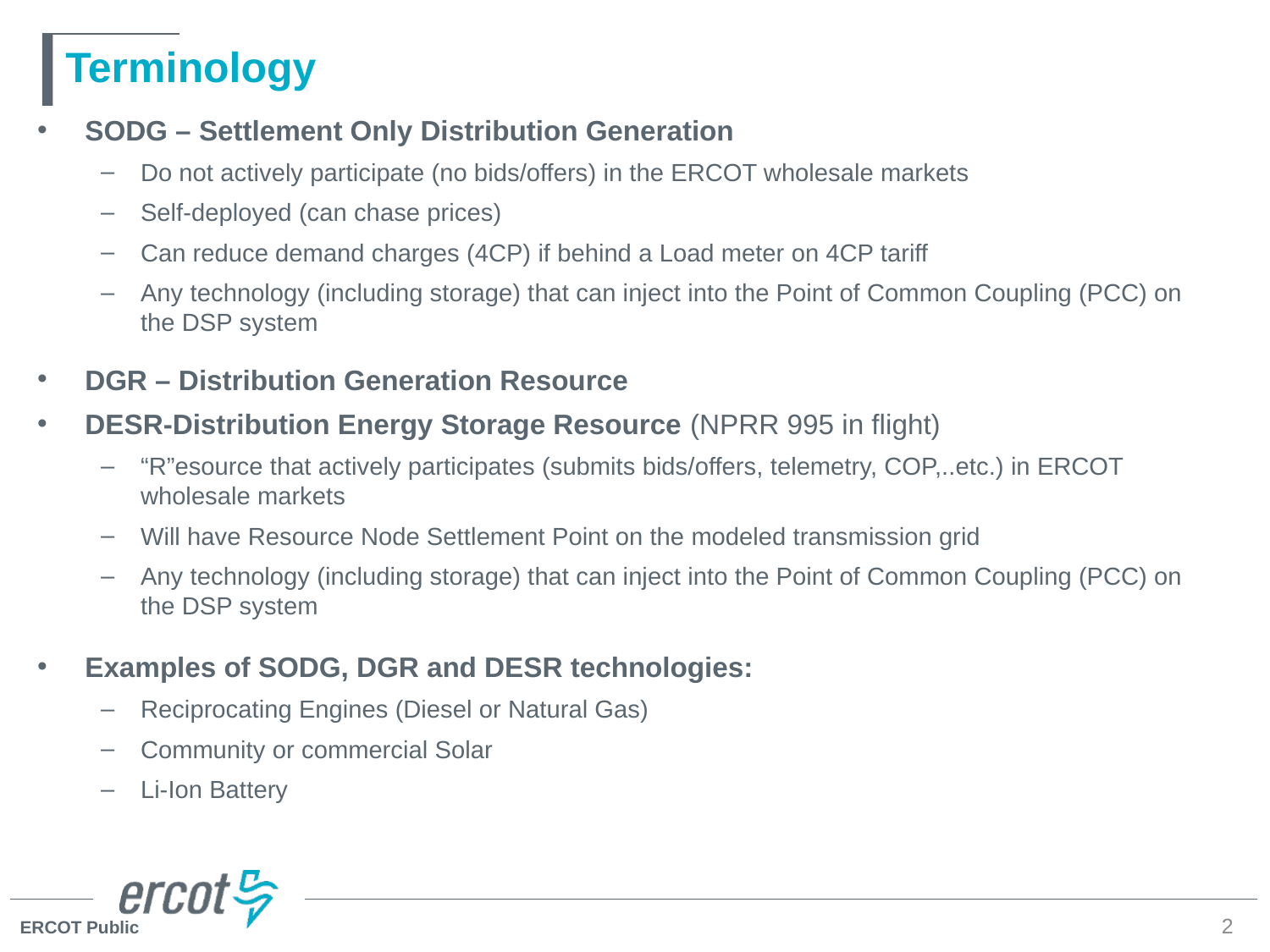

# Terminology
SODG – Settlement Only Distribution Generation
Do not actively participate (no bids/offers) in the ERCOT wholesale markets
Self-deployed (can chase prices)
Can reduce demand charges (4CP) if behind a Load meter on 4CP tariff
Any technology (including storage) that can inject into the Point of Common Coupling (PCC) on the DSP system

DGR – Distribution Generation Resource
DESR-Distribution Energy Storage Resource (NPRR 995 in flight)
“R”esource that actively participates (submits bids/offers, telemetry, COP,..etc.) in ERCOT wholesale markets
Will have Resource Node Settlement Point on the modeled transmission grid
Any technology (including storage) that can inject into the Point of Common Coupling (PCC) on the DSP system

Examples of SODG, DGR and DESR technologies:
Reciprocating Engines (Diesel or Natural Gas)
Community or commercial Solar
Li-Ion Battery

2